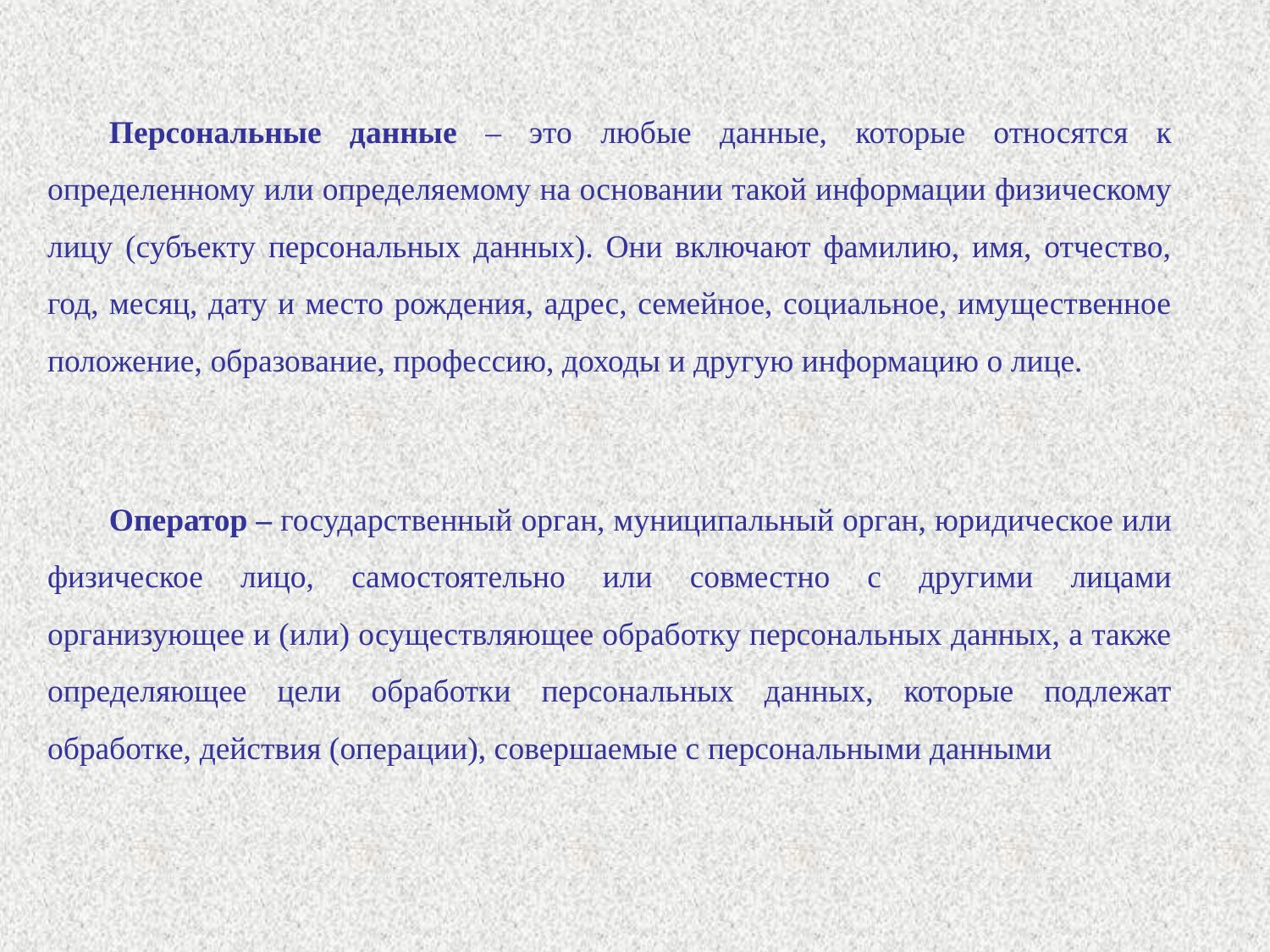

Персональные данные – это любые данные, которые относятся к определенному или определяемому на основании такой информации физическому лицу (субъекту персональных данных). Они включают фамилию, имя, отчество, год, месяц, дату и место рождения, адрес, семейное, социальное, имущественное положение, образование, профессию, доходы и другую информацию о лице.
Оператор – государственный орган, муниципальный орган, юридическое или физическое лицо, самостоятельно или совместно с другими лицами организующее и (или) осуществляющее обработку персональных данных, а также определяющее цели обработки персональных данных, которые подлежат обработке, действия (операции), совершаемые с персональными данными